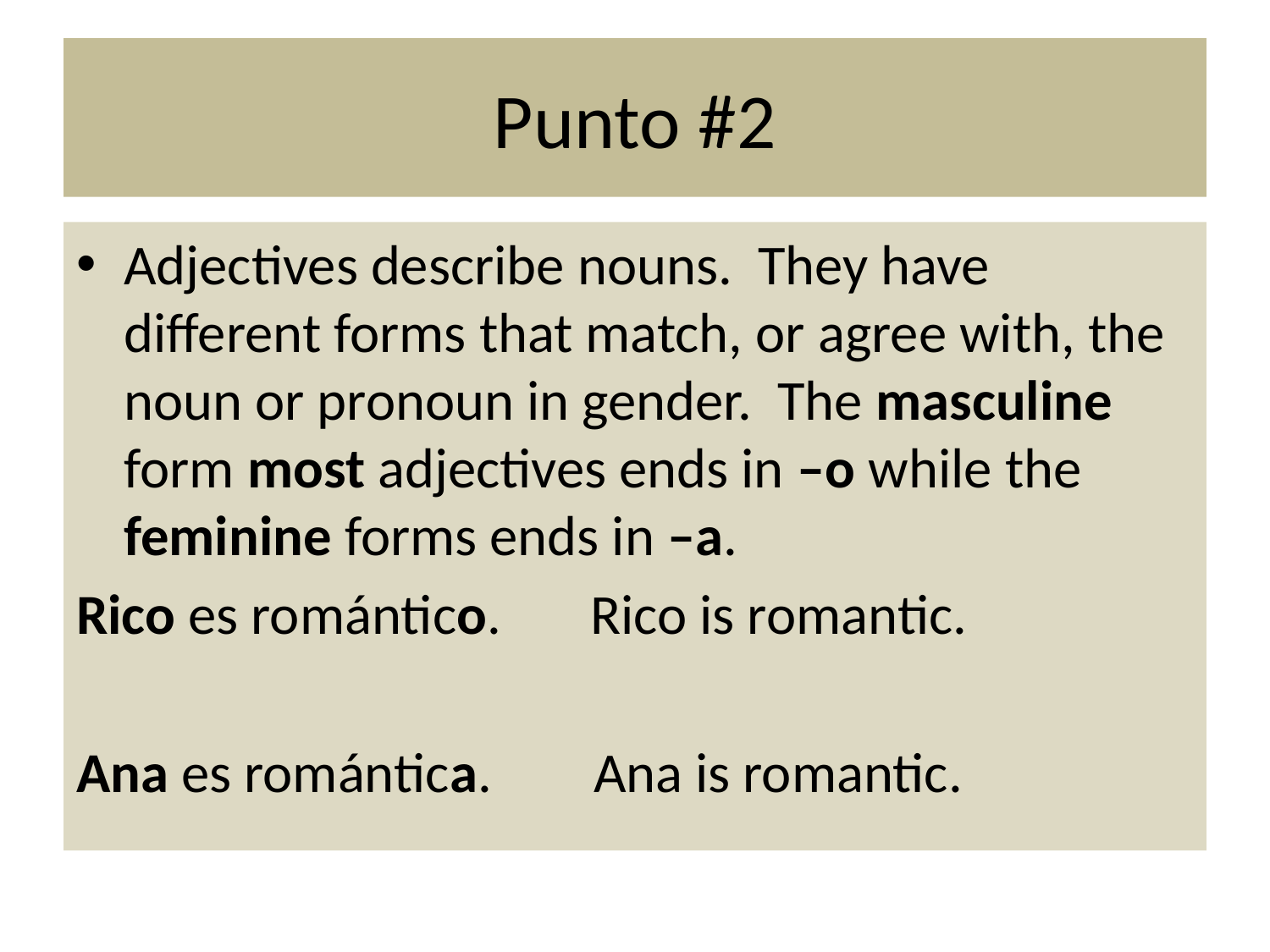

# Punto #2
Adjectives describe nouns.  They have different forms that match, or agree with, the noun or pronoun in gender.  The masculine form most adjectives ends in –o while the feminine forms ends in –a.
Rico es romántico.       Rico is romantic.

Ana es romántica.        Ana is romantic.